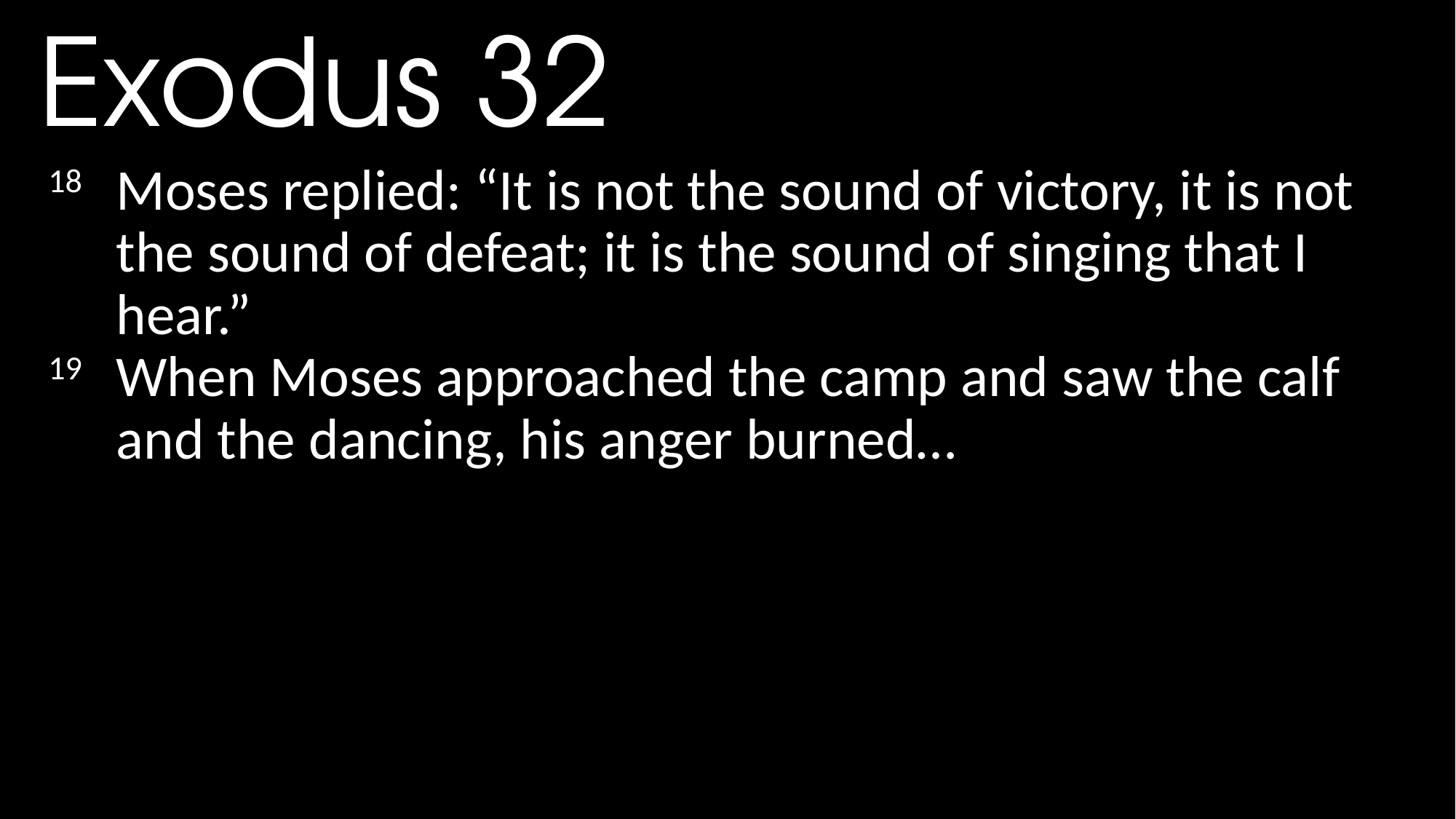

Exodus 32
18 	Moses replied: “It is not the sound of victory, it is not the sound of defeat; it is the sound of singing that I hear.”
19 	When Moses approached the camp and saw the calf and the dancing, his anger burned…